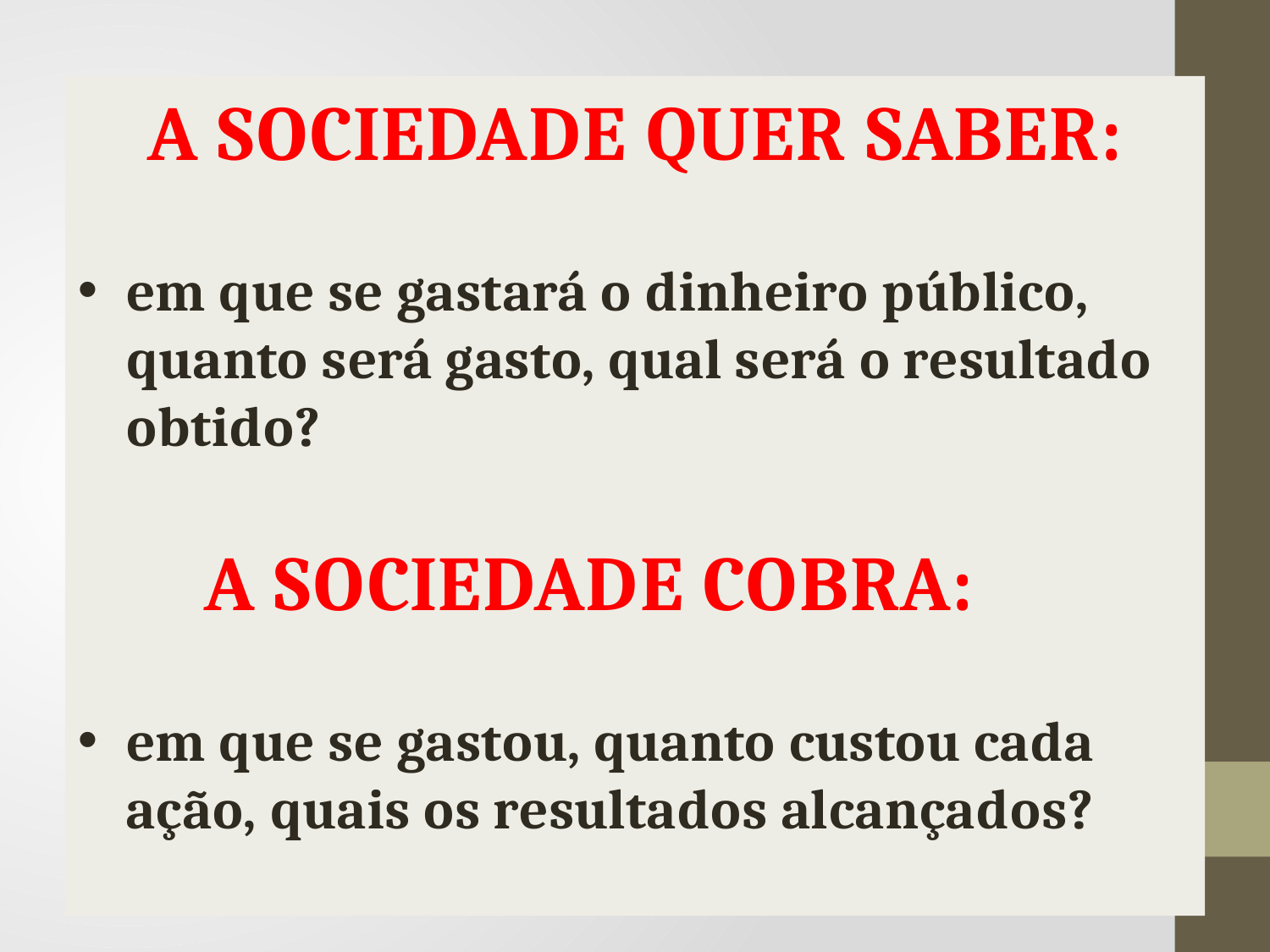

A SOCIEDADE QUER SABER:
em que se gastará o dinheiro público, quanto será gasto, qual será o resultado obtido?

	A SOCIEDADE COBRA:
em que se gastou, quanto custou cada ação, quais os resultados alcançados?